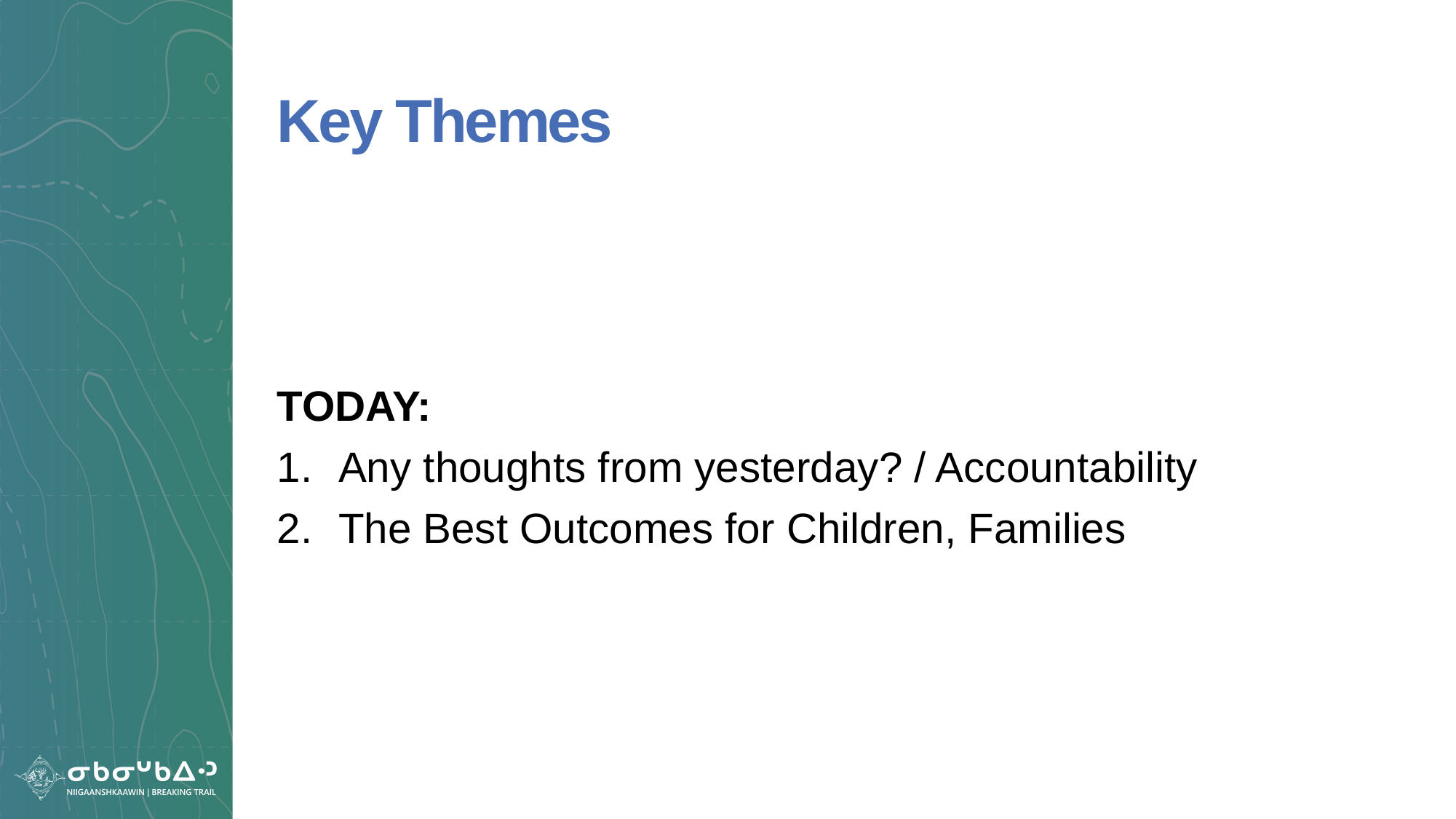

# Key Themes

TODAY:
Any thoughts from yesterday? / Accountability
The Best Outcomes for Children, Families